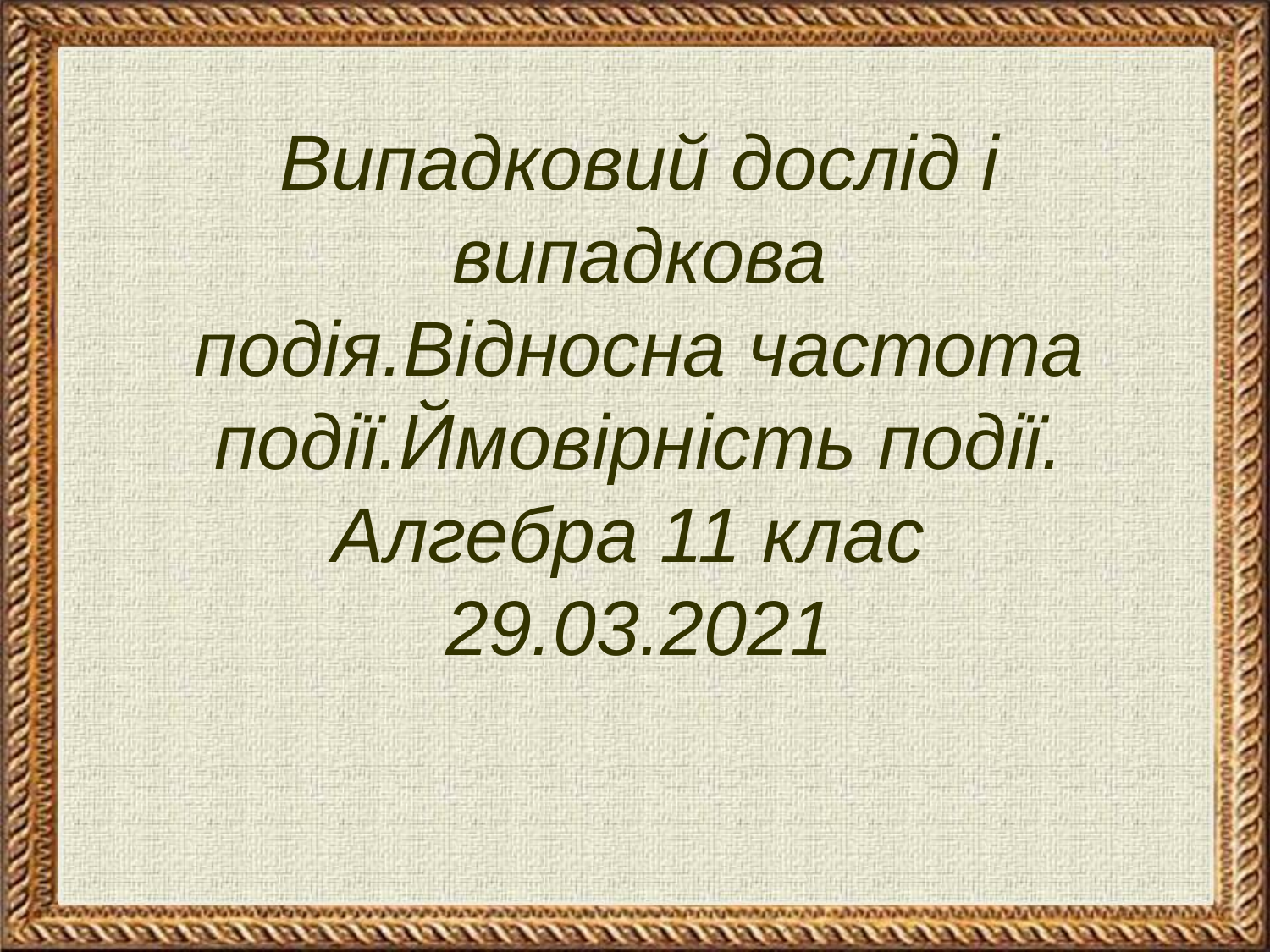

Випадковий дослід і випадкова подія.Відносна частота події.Ймовірність події.
Алгебра 11 клас
29.03.2021